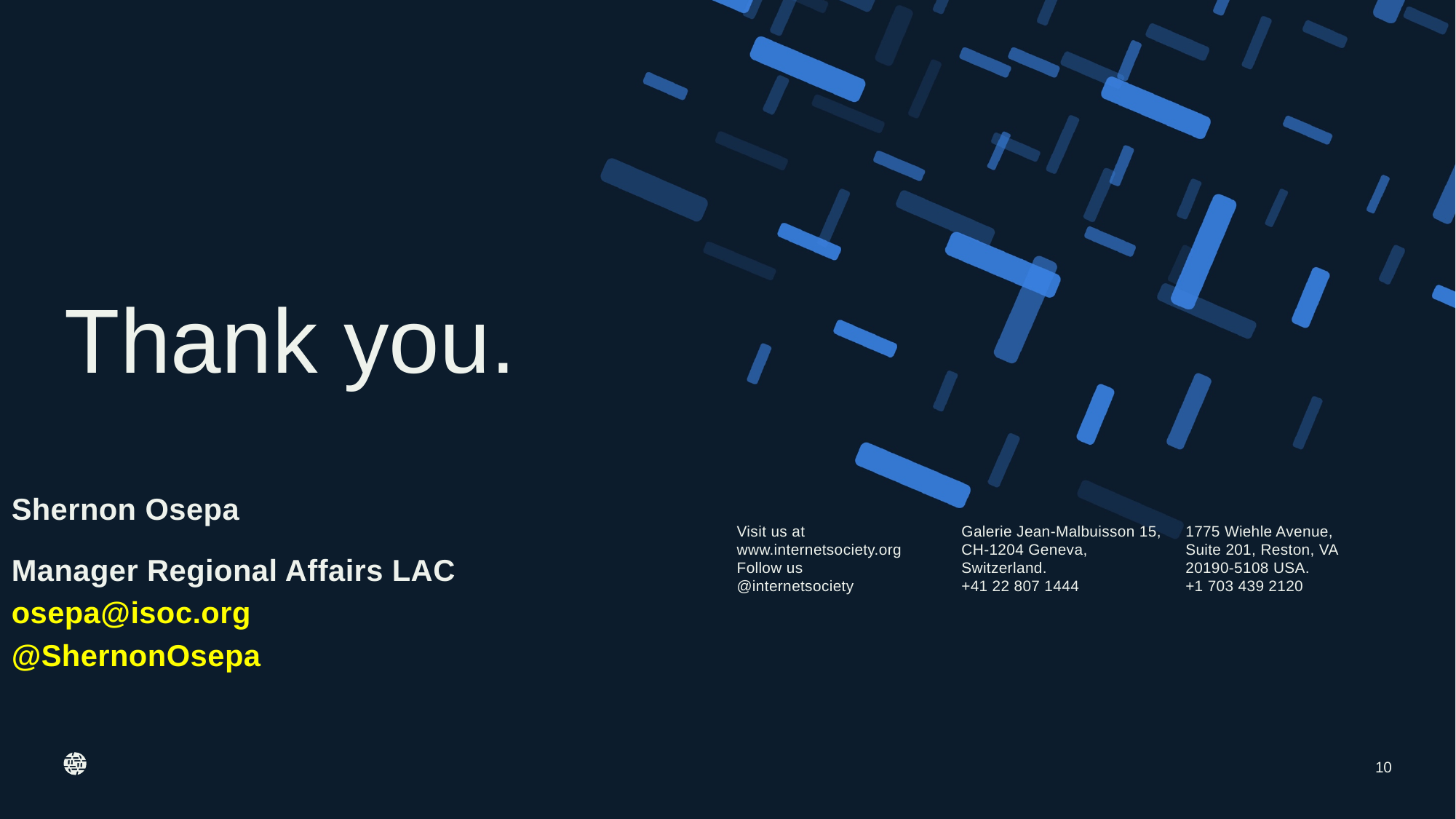

Shernon Osepa
Manager Regional Affairs LAC
osepa@isoc.org
@ShernonOsepa

10